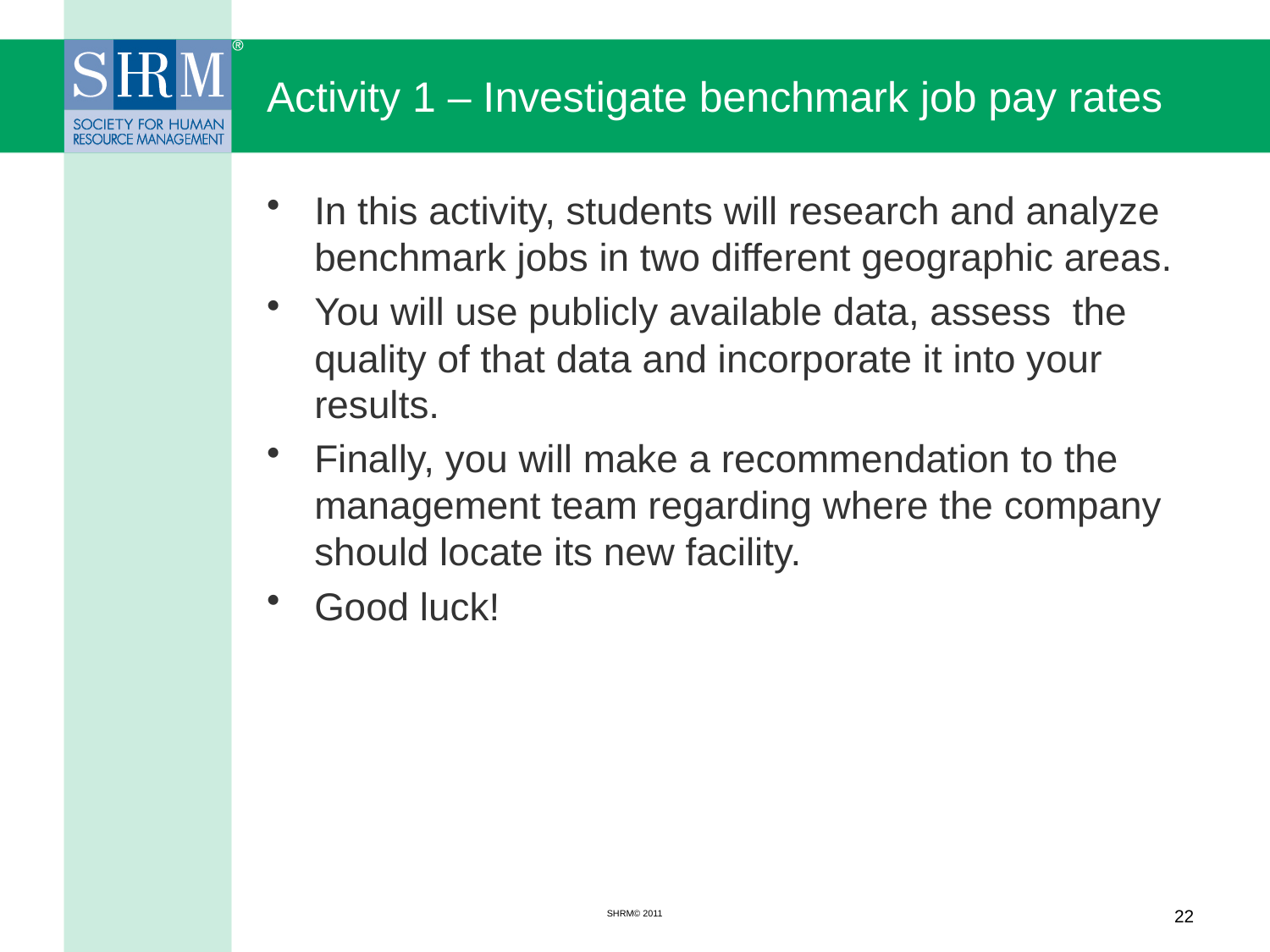

# Activity 1 – Investigate benchmark job pay rates
In this activity, students will research and analyze benchmark jobs in two different geographic areas.
You will use publicly available data, assess  the quality of that data and incorporate it into your results.
Finally, you will make a recommendation to the management team regarding where the company should locate its new facility.
Good luck!
SHRM© 2011
22